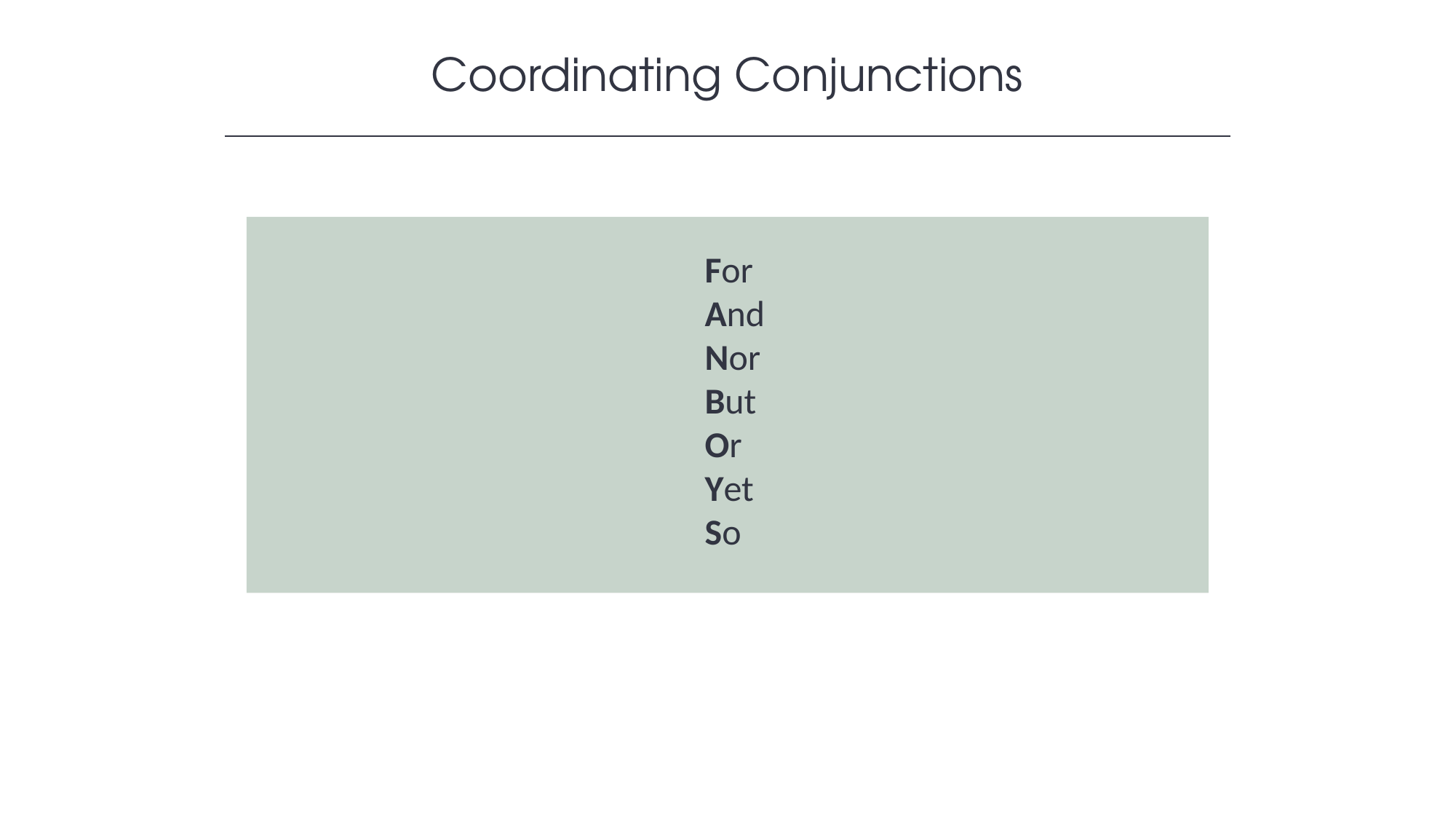

Coordinating Conjunctions

				For
				And
				Nor
				But
				Or
				Yet
				So